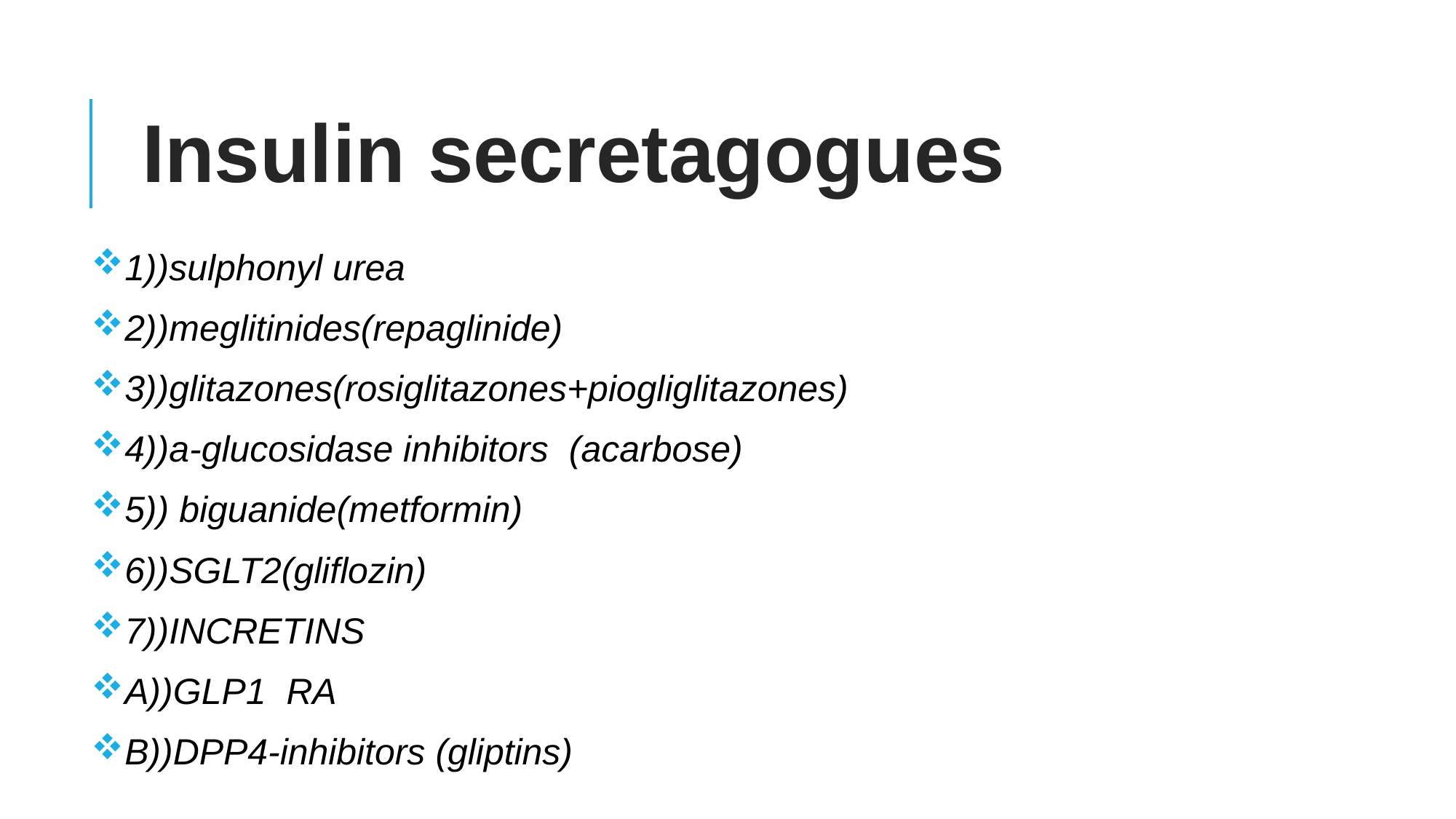

Insulin secretagogues
1))sulphonyl urea
2))meglitinides(repaglinide)
3))glitazones(rosiglitazones+piogliglitazones)
4))a-glucosidase inhibitors  (acarbose)
5)) biguanide(metformin)
6))SGLT2(gliflozin)
7))INCRETINS
A))GLP1  RA
B))DPP4-inhibitors (gliptins)